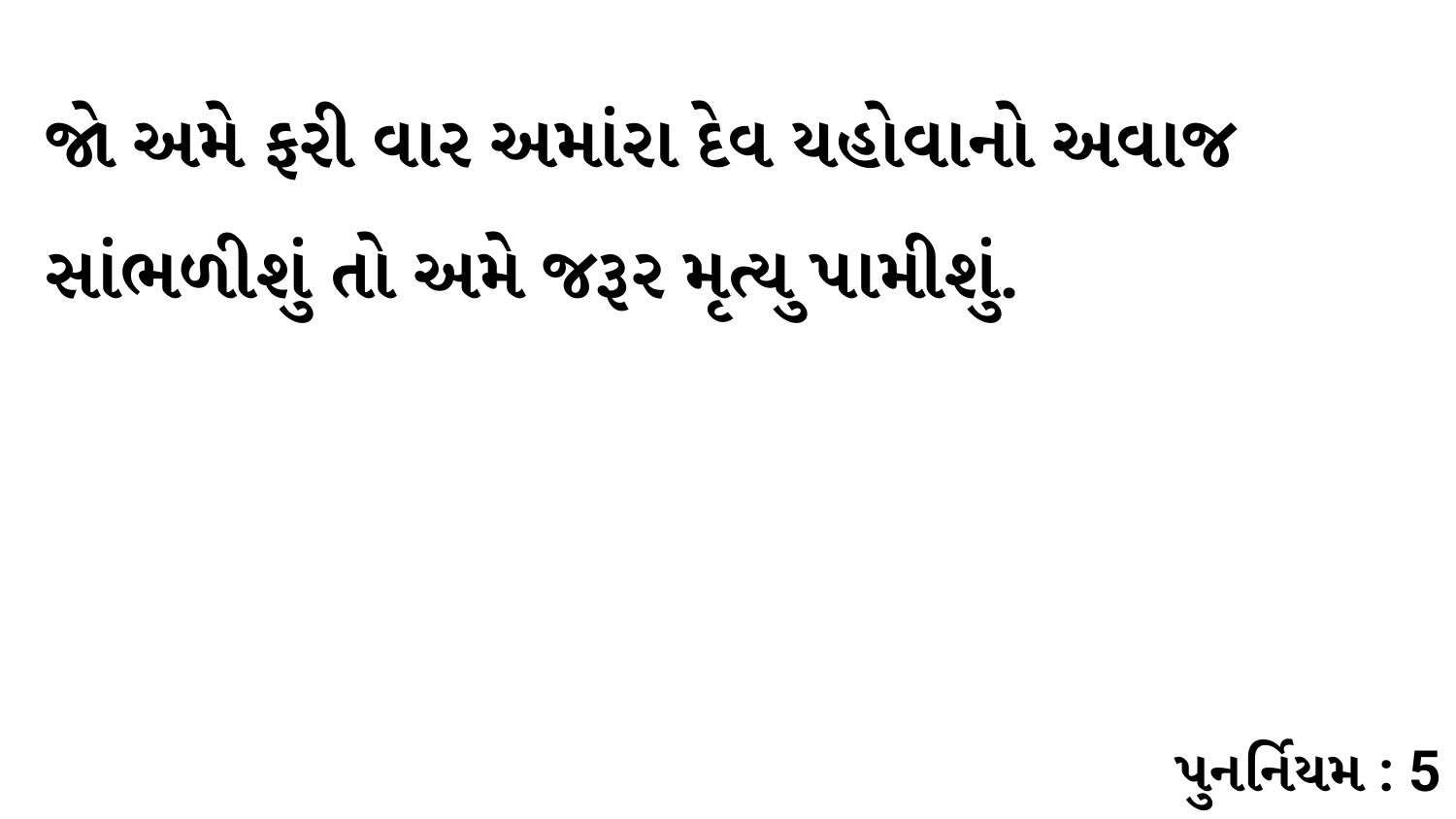

જો અમે ફરી વાર અમાંરા દેવ યહોવાનો અવાજ સાંભળીશું તો અમે જરૂર મૃત્યુ પામીશું.
પુનર્નિયમ : 5